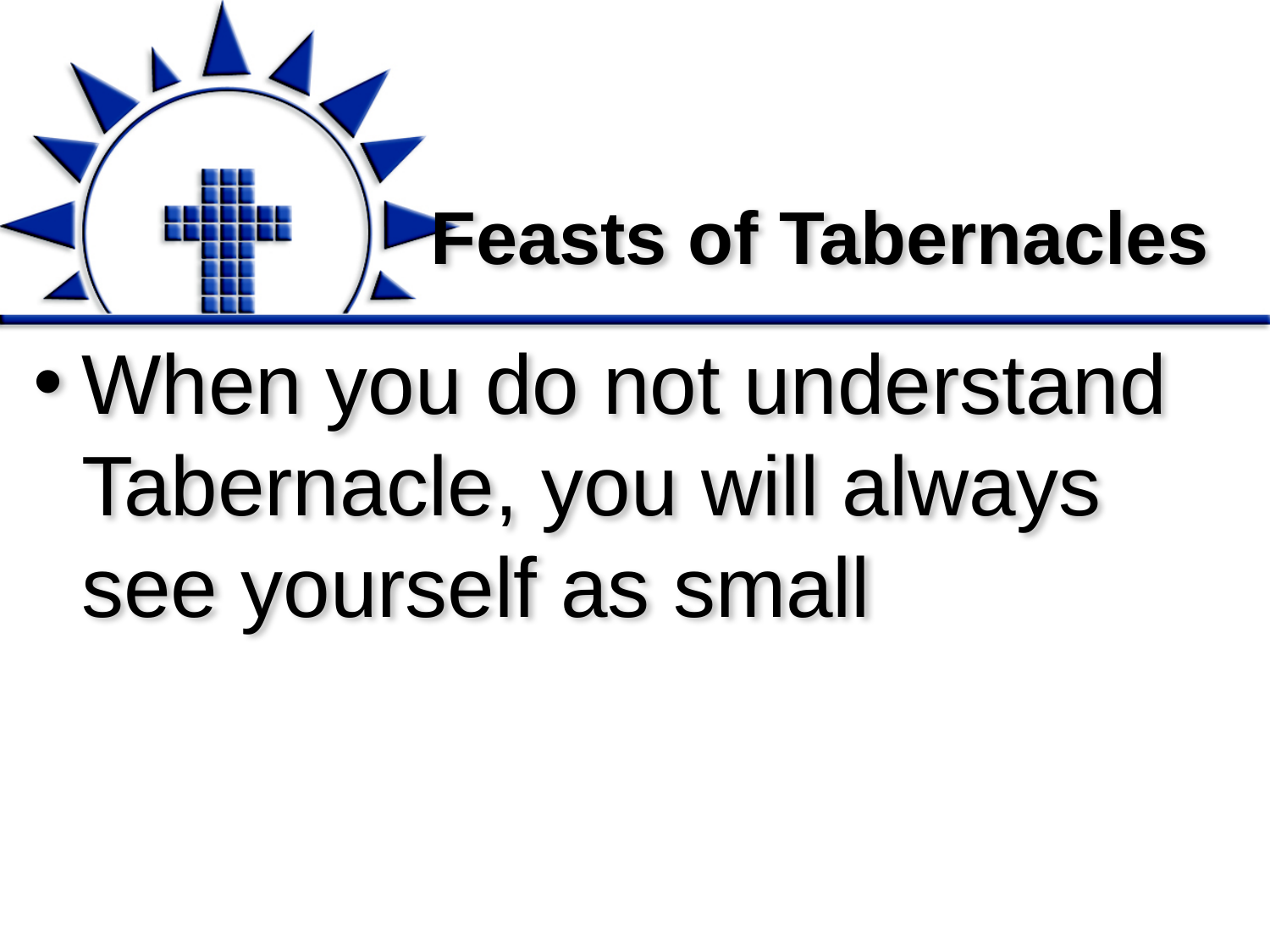

# Feasts of Tabernacles
When you do not understand Tabernacle, you will always see yourself as small